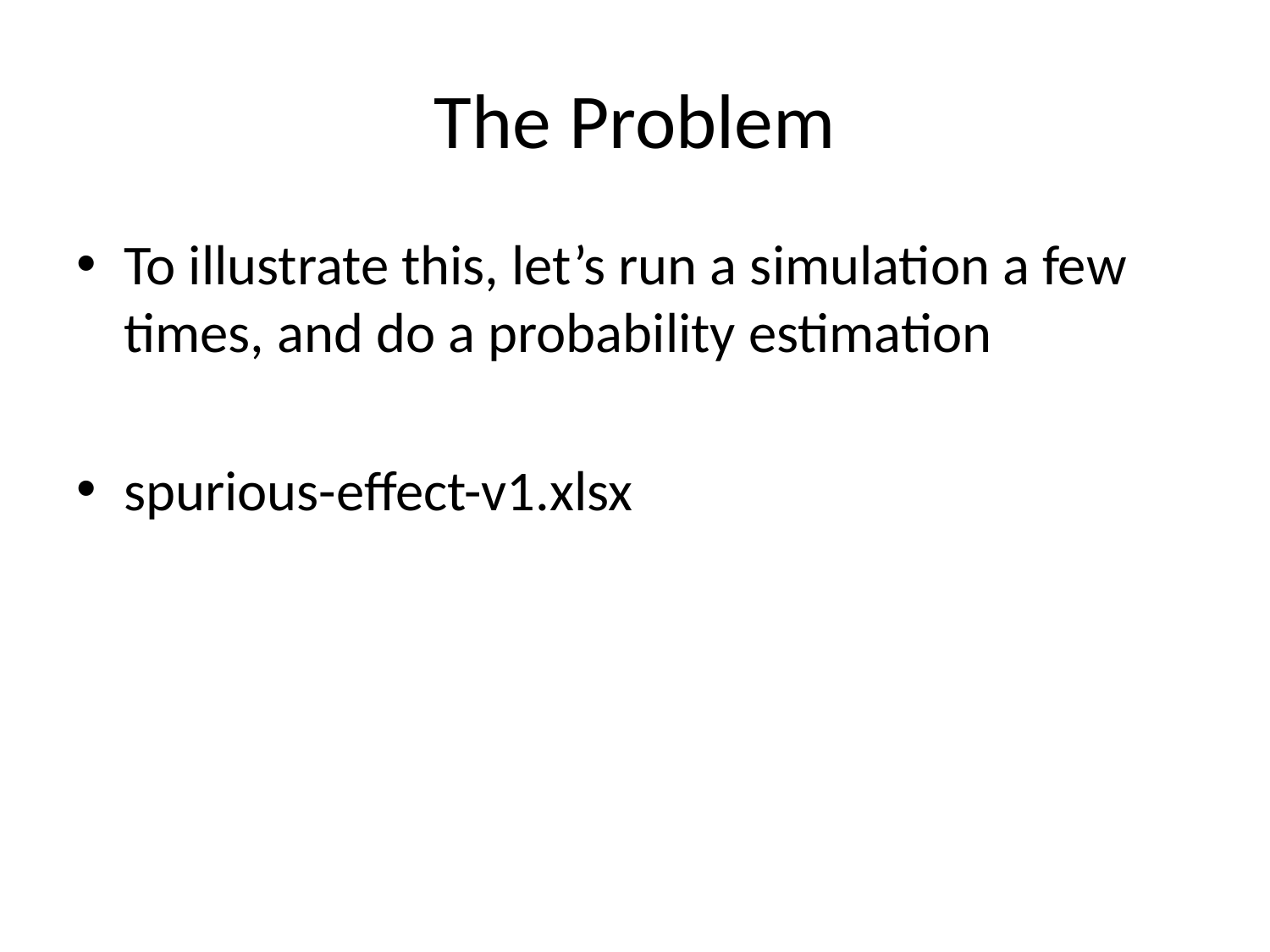

# The Problem
To illustrate this, let’s run a simulation a few times, and do a probability estimation

spurious-effect-v1.xlsx